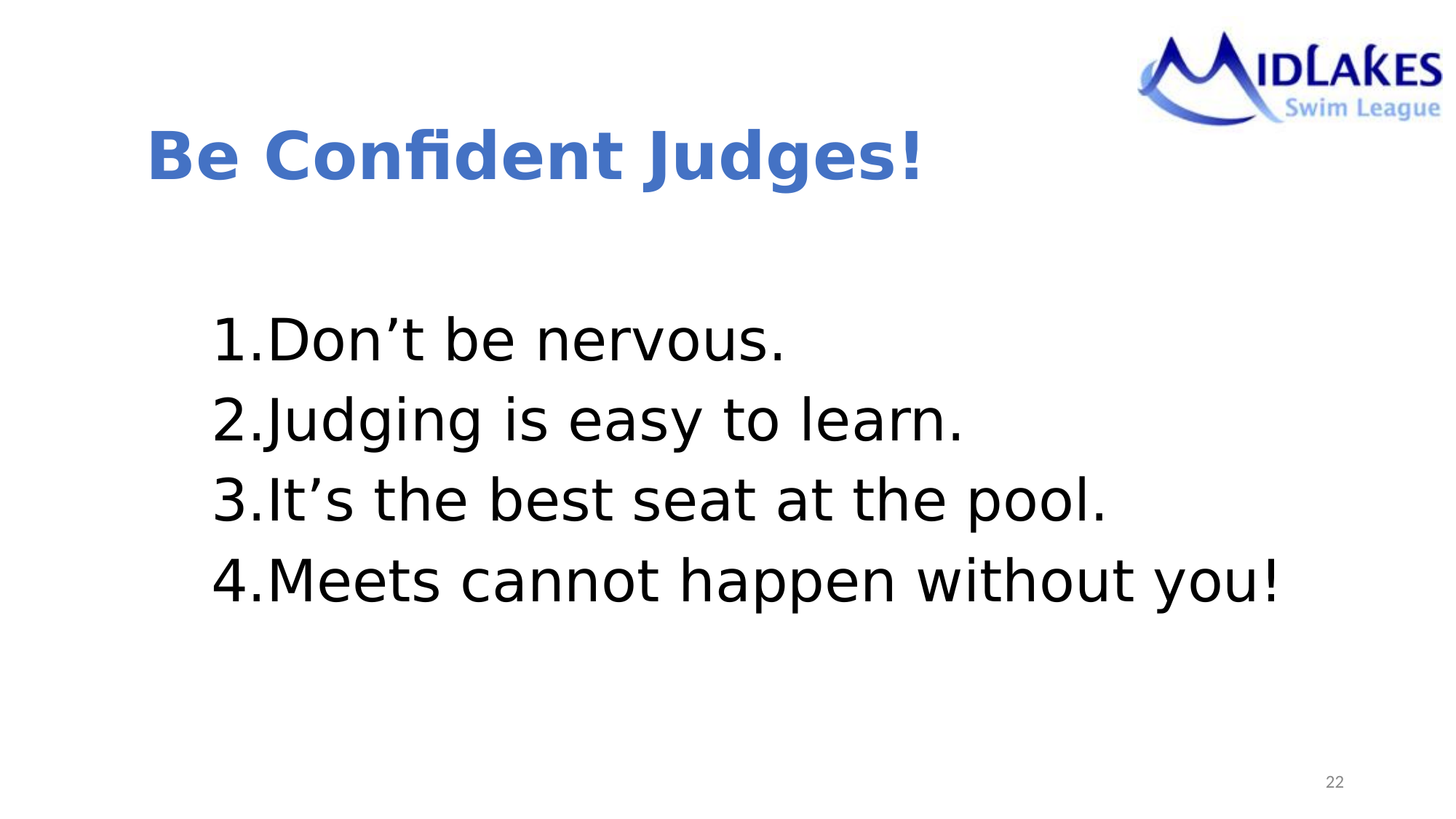

# Be Confident Judges!
Don’t be nervous.
Judging is easy to learn.
It’s the best seat at the pool.
Meets cannot happen without you!
22